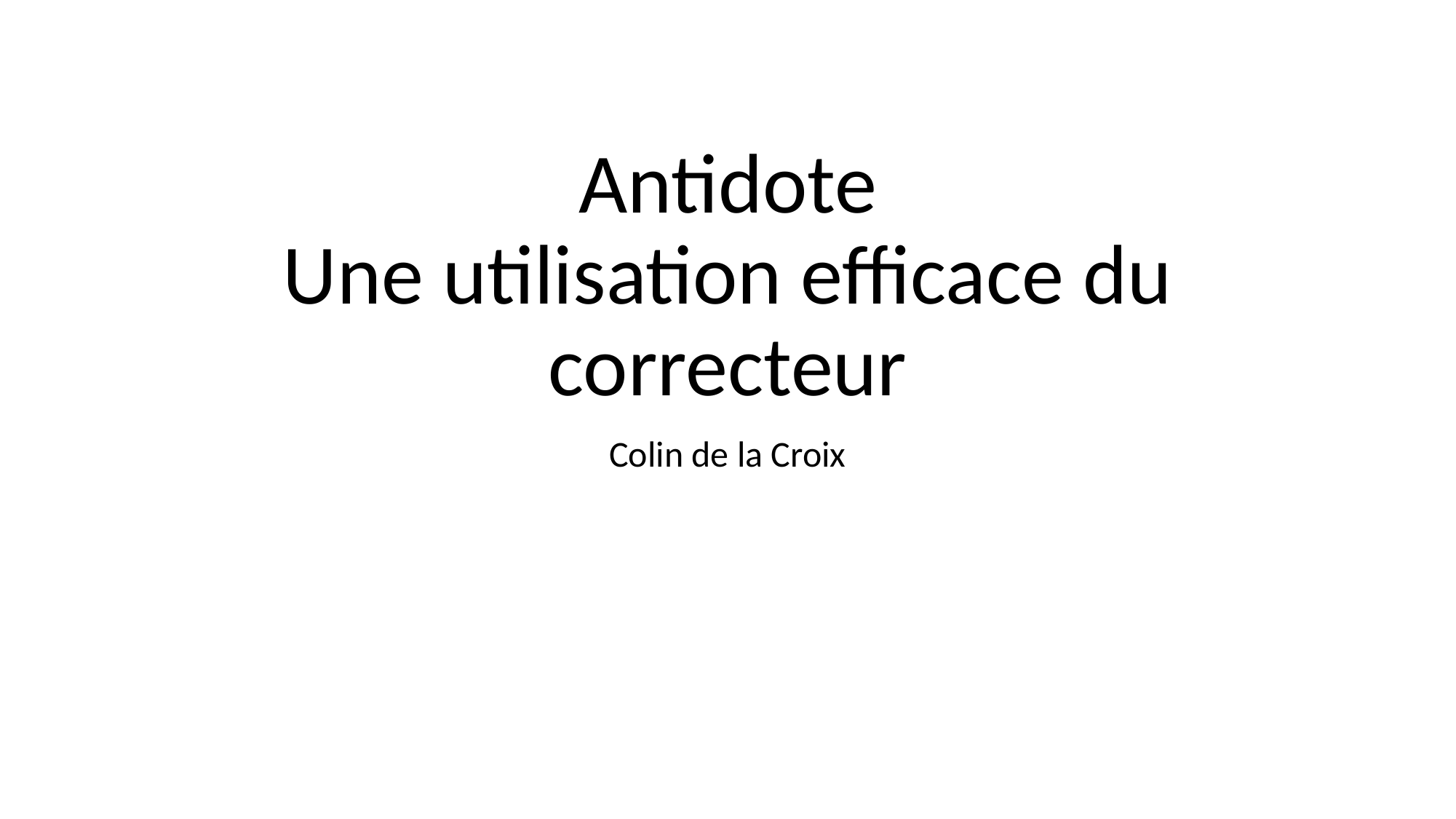

# Antidote Une utilisation efficace du correcteur
Colin de la Croix